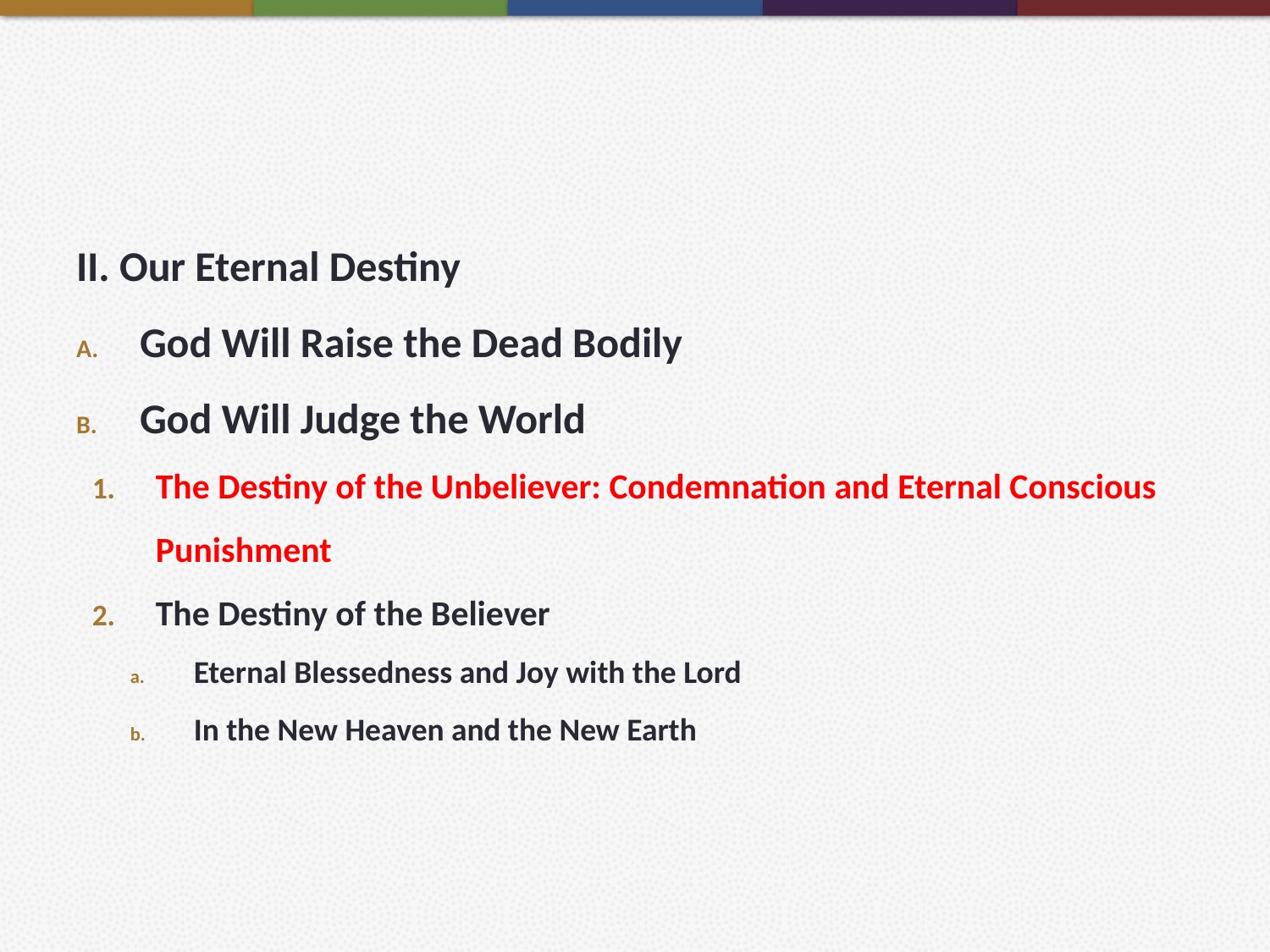

#
II. Our Eternal Destiny
God Will Raise the Dead Bodily
God Will Judge the World
The Destiny of the Unbeliever: Condemnation and Eternal Conscious Punishment
The Destiny of the Believer
Eternal Blessedness and Joy with the Lord
In the New Heaven and the New Earth